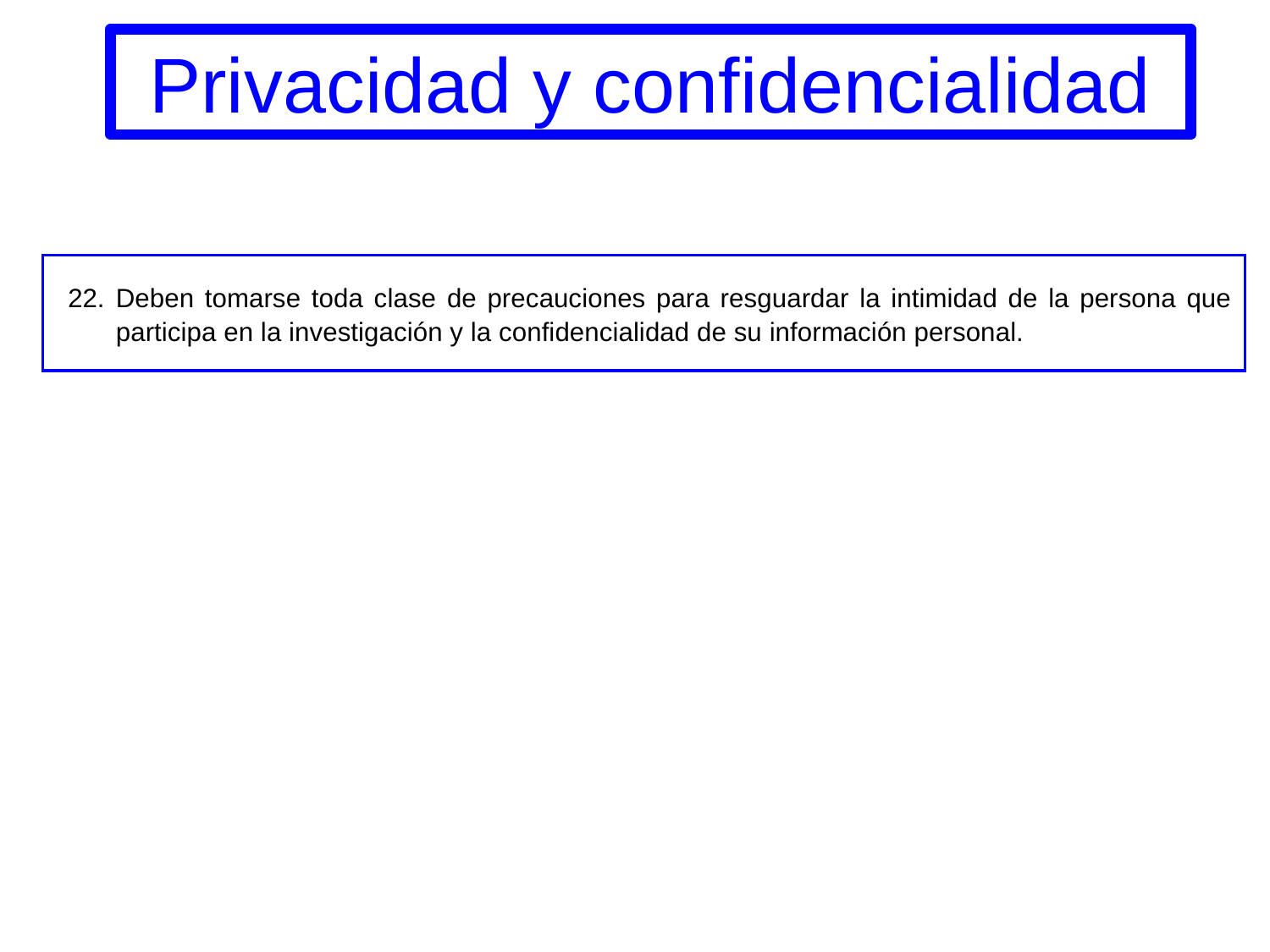

Privacidad y confidencialidad

Deben tomarse toda clase de precauciones para resguardar la intimidad de la persona que participa en la investigación y la confidencialidad de su información personal.